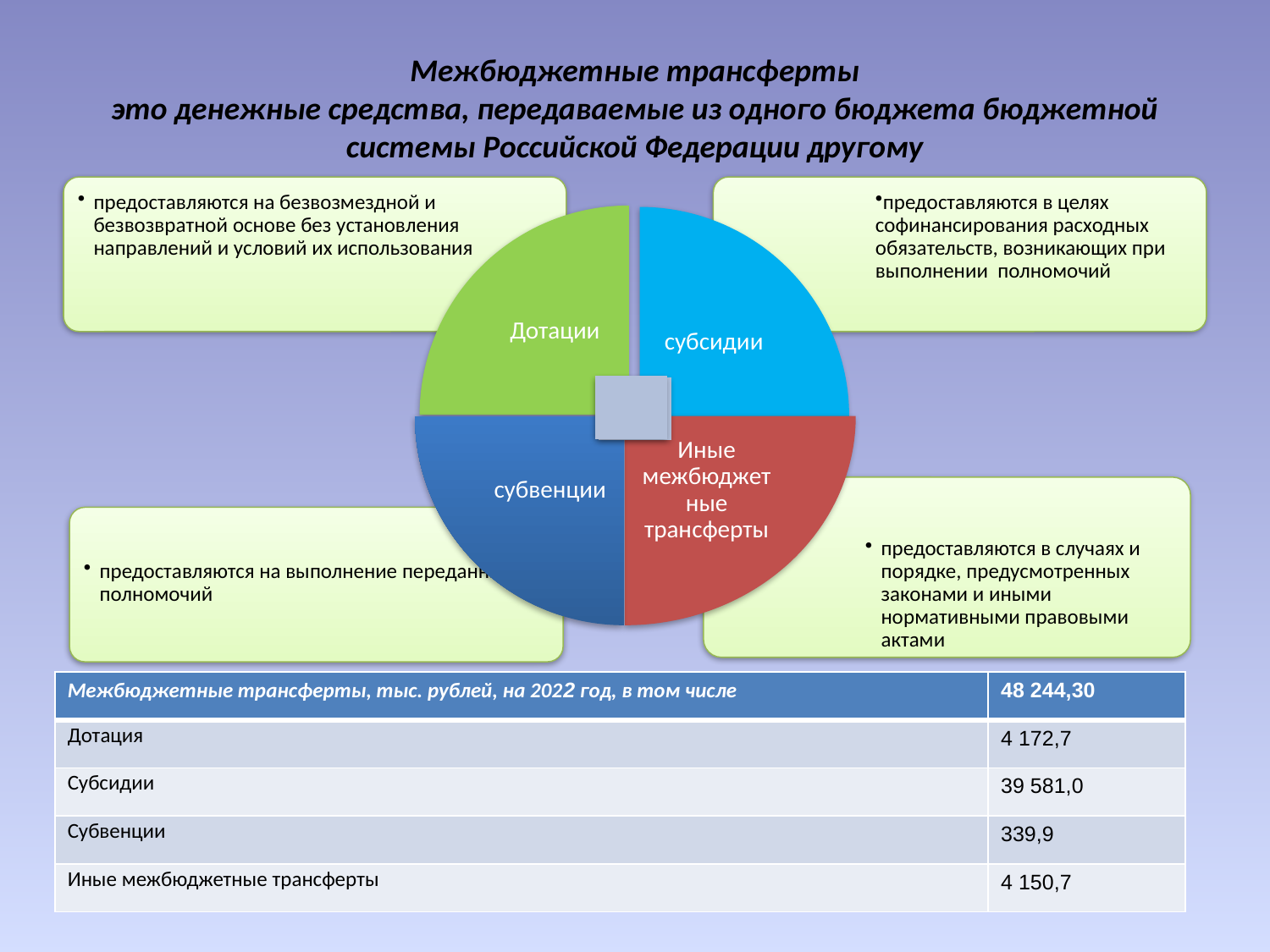

# Межбюджетные трансферты это денежные средства, передаваемые из одного бюджета бюджетной системы Российской Федерации другому
предоставляются в случаях и порядке, предусмотренных законами и иными нормативными правовыми актами
предоставляются на выполнение переданных полномочий
предоставляются в целях софинансирования расходных обязательств, возникающих при выполнении  полномочий
предоставляются на безвозмездной и безвозвратной основе без установления направлений и условий их использования
Дотации
субсидии
Иные межбюджетные трансферты
субвенции
| Межбюджетные трансферты, тыс. рублей, на 2022 год, в том числе | 48 244,30 |
| --- | --- |
| Дотация | 4 172,7 |
| Субсидии | 39 581,0 |
| Субвенции | 339,9 |
| Иные межбюджетные трансферты | 4 150,7 |